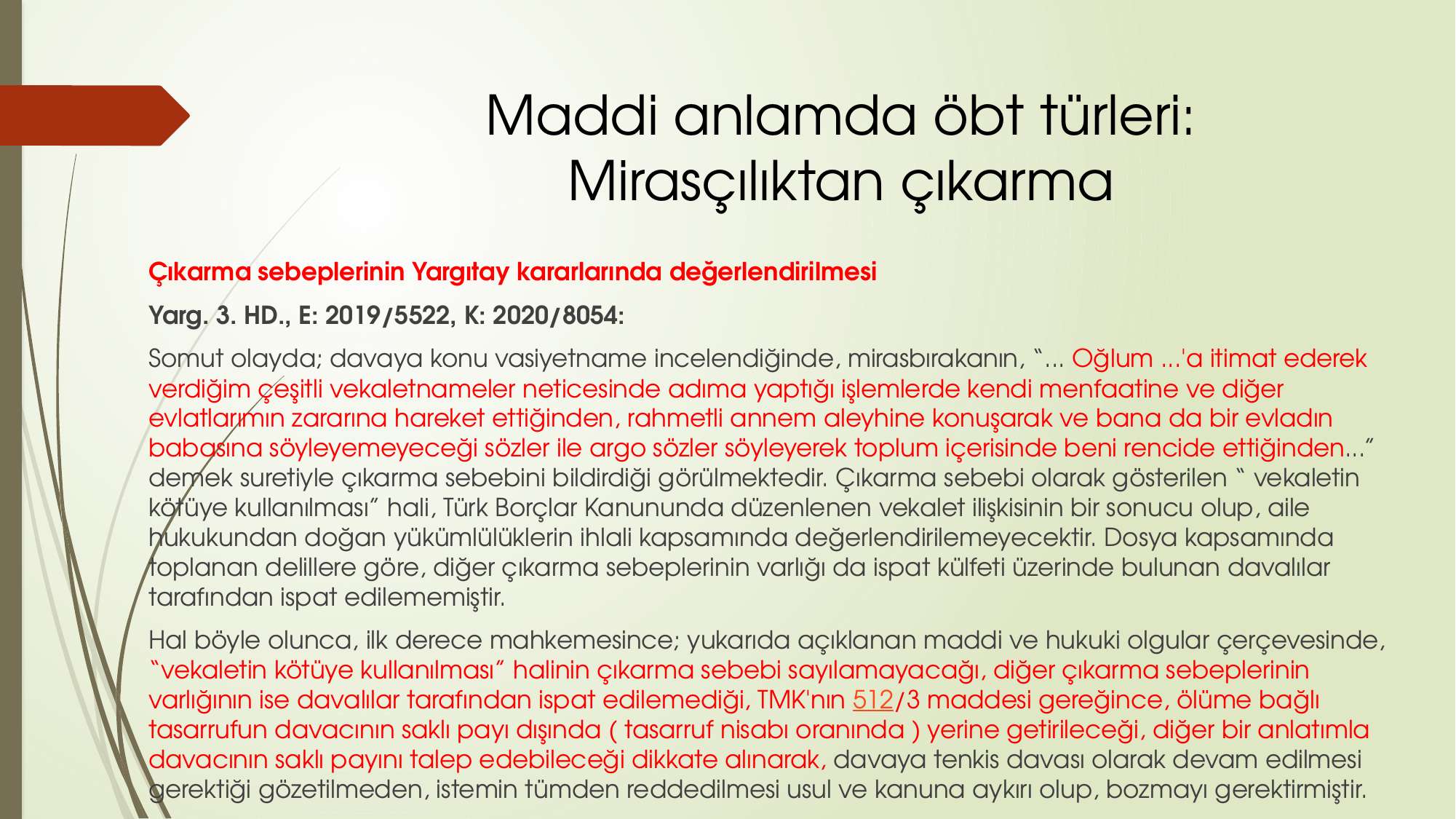

# Maddi anlamda öbt türleri: Mirasçılıktan çıkarma
Çıkarma sebeplerinin Yargıtay kararlarında değerlendirilmesi
Yarg. 3. HD., E: 2019/5522, K: 2020/8054:
Somut olayda; davaya konu vasiyetname incelendiğinde, mirasbırakanın, “... Oğlum ...'a itimat ederek verdiğim çeşitli vekaletnameler neticesinde adıma yaptığı işlemlerde kendi menfaatine ve diğer evlatlarımın zararına hareket ettiğinden, rahmetli annem aleyhine konuşarak ve bana da bir evladın babasına söyleyemeyeceği sözler ile argo sözler söyleyerek toplum içerisinde beni rencide ettiğinden...” demek suretiyle çıkarma sebebini bildirdiği görülmektedir. Çıkarma sebebi olarak gösterilen “ vekaletin kötüye kullanılması” hali, Türk Borçlar Kanununda düzenlenen vekalet ilişkisinin bir sonucu olup, aile hukukundan doğan yükümlülüklerin ihlali kapsamında değerlendirilemeyecektir. Dosya kapsamında toplanan delillere göre, diğer çıkarma sebeplerinin varlığı da ispat külfeti üzerinde bulunan davalılar tarafından ispat edilememiştir.
Hal böyle olunca, ilk derece mahkemesince; yukarıda açıklanan maddi ve hukuki olgular çerçevesinde, “vekaletin kötüye kullanılması” halinin çıkarma sebebi sayılamayacağı, diğer çıkarma sebeplerinin varlığının ise davalılar tarafından ispat edilemediği, TMK'nın 512/3 maddesi gereğince, ölüme bağlı tasarrufun davacının saklı payı dışında ( tasarruf nisabı oranında ) yerine getirileceği, diğer bir anlatımla davacının saklı payını talep edebileceği dikkate alınarak, davaya tenkis davası olarak devam edilmesi gerektiği gözetilmeden, istemin tümden reddedilmesi usul ve kanuna aykırı olup, bozmayı gerektirmiştir.